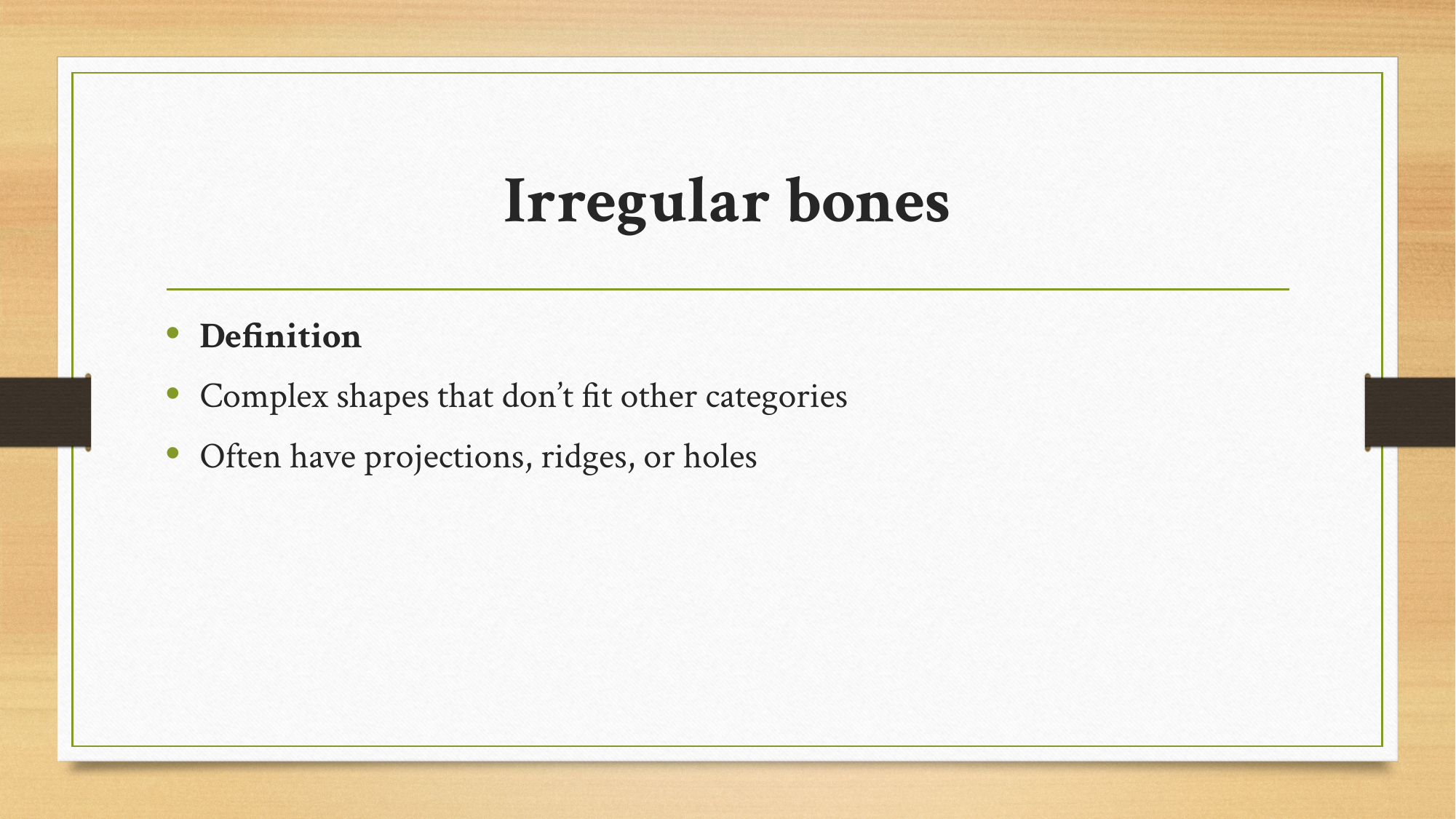

# Irregular bones
Definition
Complex shapes that don’t fit other categories
Often have projections, ridges, or holes